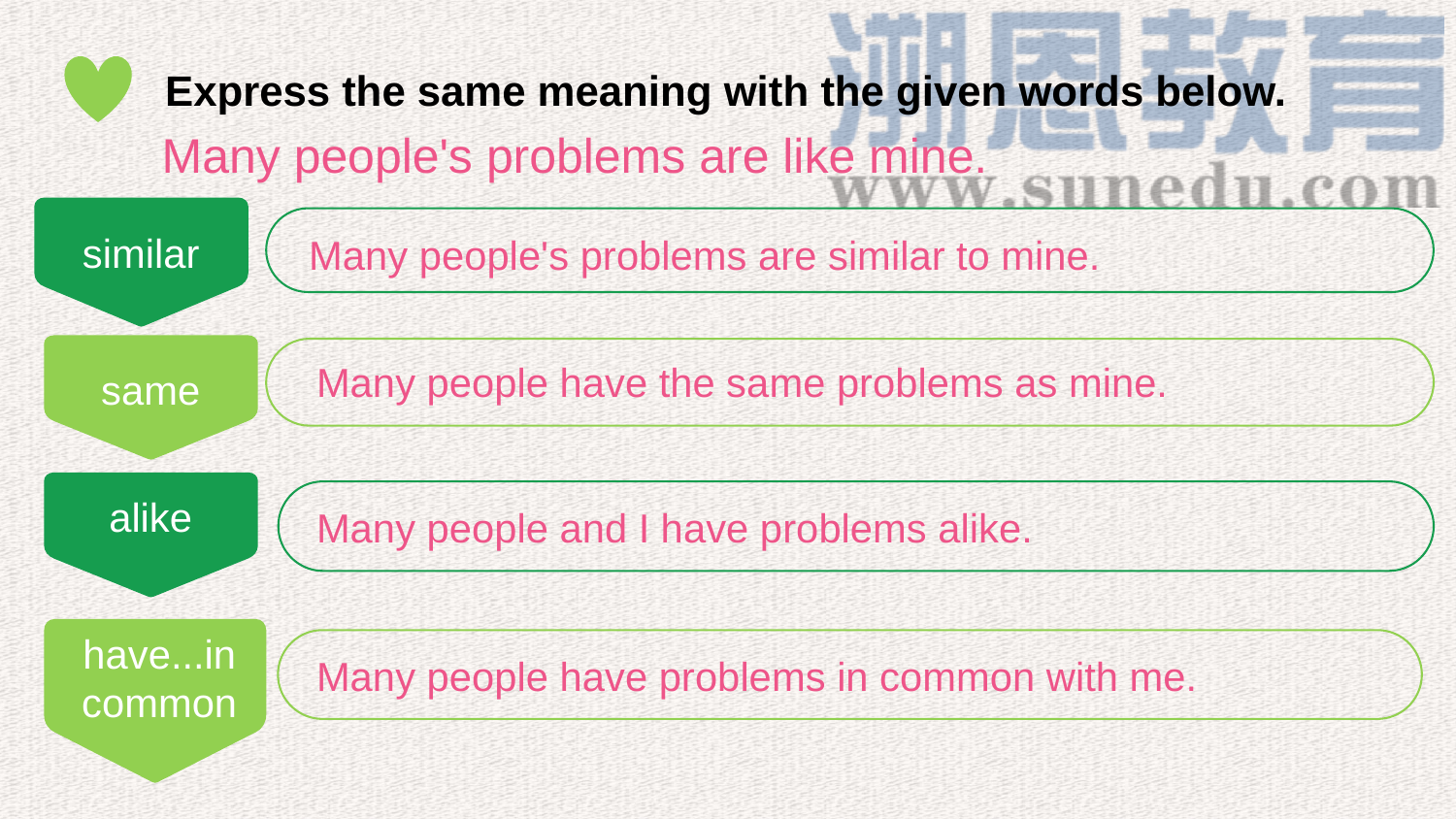

Express the same meaning with the given words below.
Many people's problems are like mine.

similar

Many people's problems are similar to mine.

same

Many people have the same problems as mine.

alike

Many people and I have problems alike.

have...in common

Many people have problems in common with me.